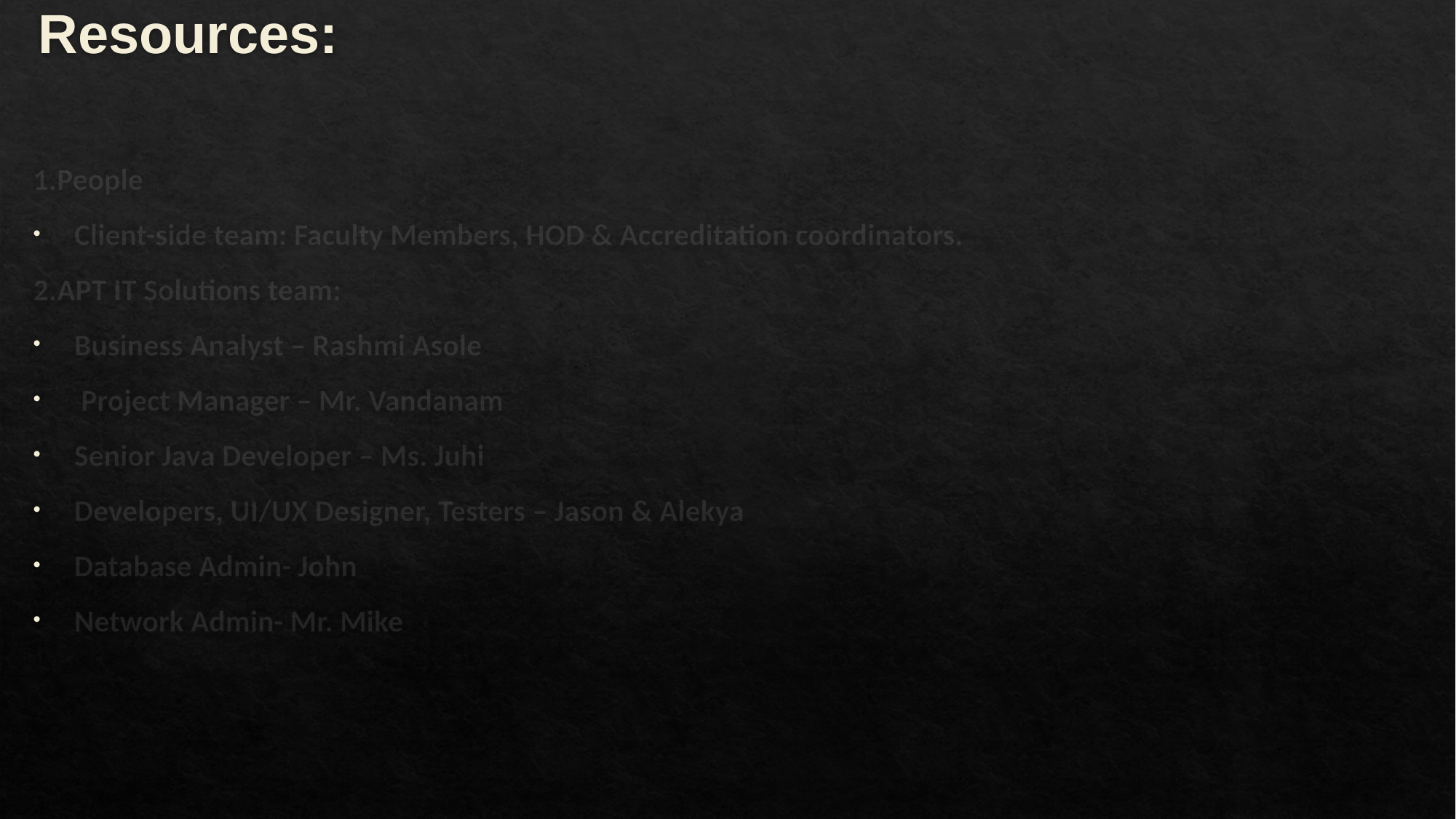

# Resources:
1.People
Client-side team: Faculty Members, HOD & Accreditation coordinators.
2.APT IT Solutions team:
Business Analyst – Rashmi Asole
 Project Manager – Mr. Vandanam
Senior Java Developer – Ms. Juhi
Developers, UI/UX Designer, Testers – Jason & Alekya
Database Admin- John
Network Admin- Mr. Mike